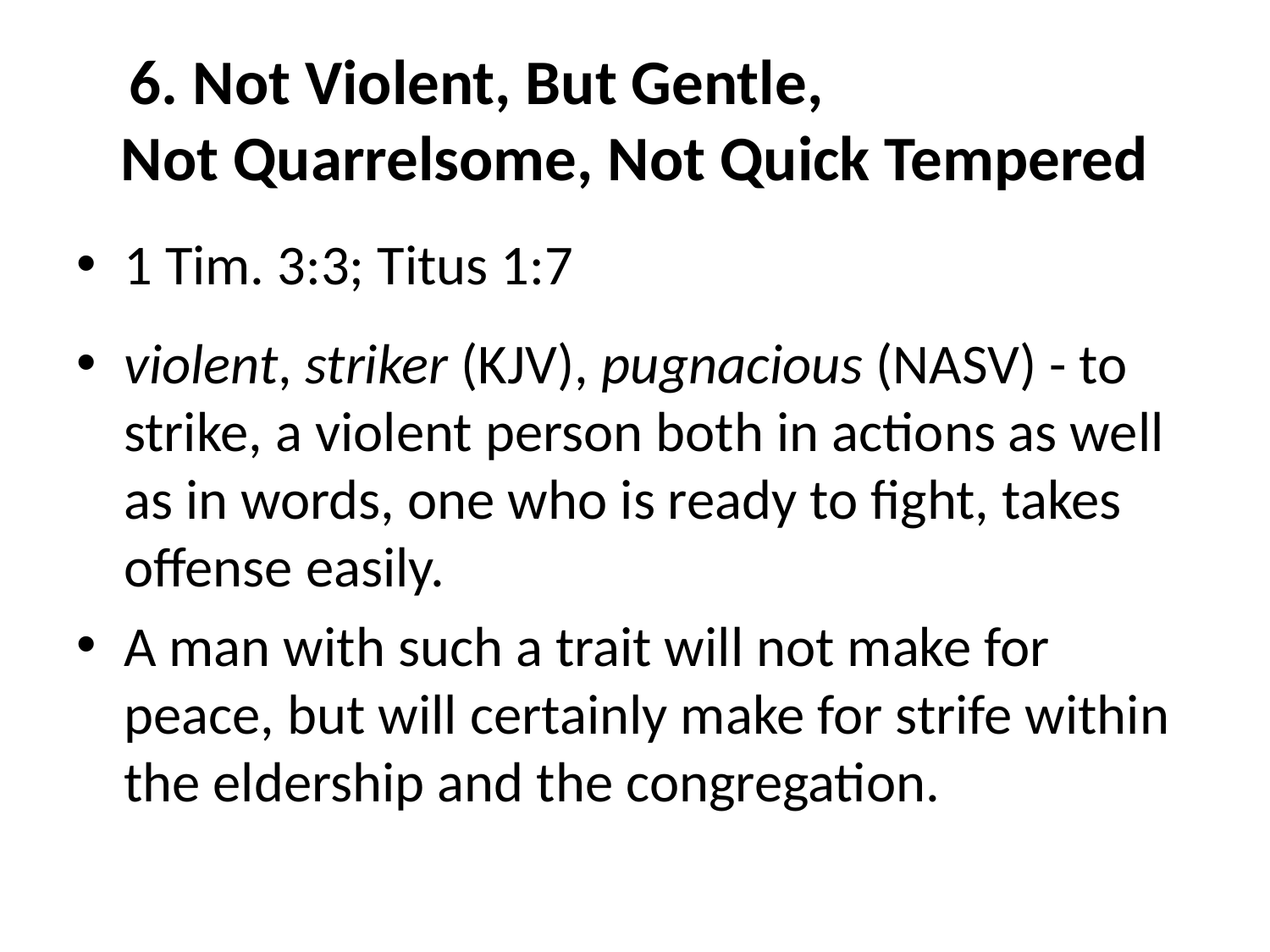

# 6. Not Violent, But Gentle,                       Not Quarrelsome, Not Quick Tempered
1 Tim. 3:3; Titus 1:7

violent, striker (KJV), pugnacious (NASV) - to strike, a violent person both in actions as well as in words, one who is ready to fight, takes offense easily.
A man with such a trait will not make for peace, but will certainly make for strife within the eldership and the congregation.